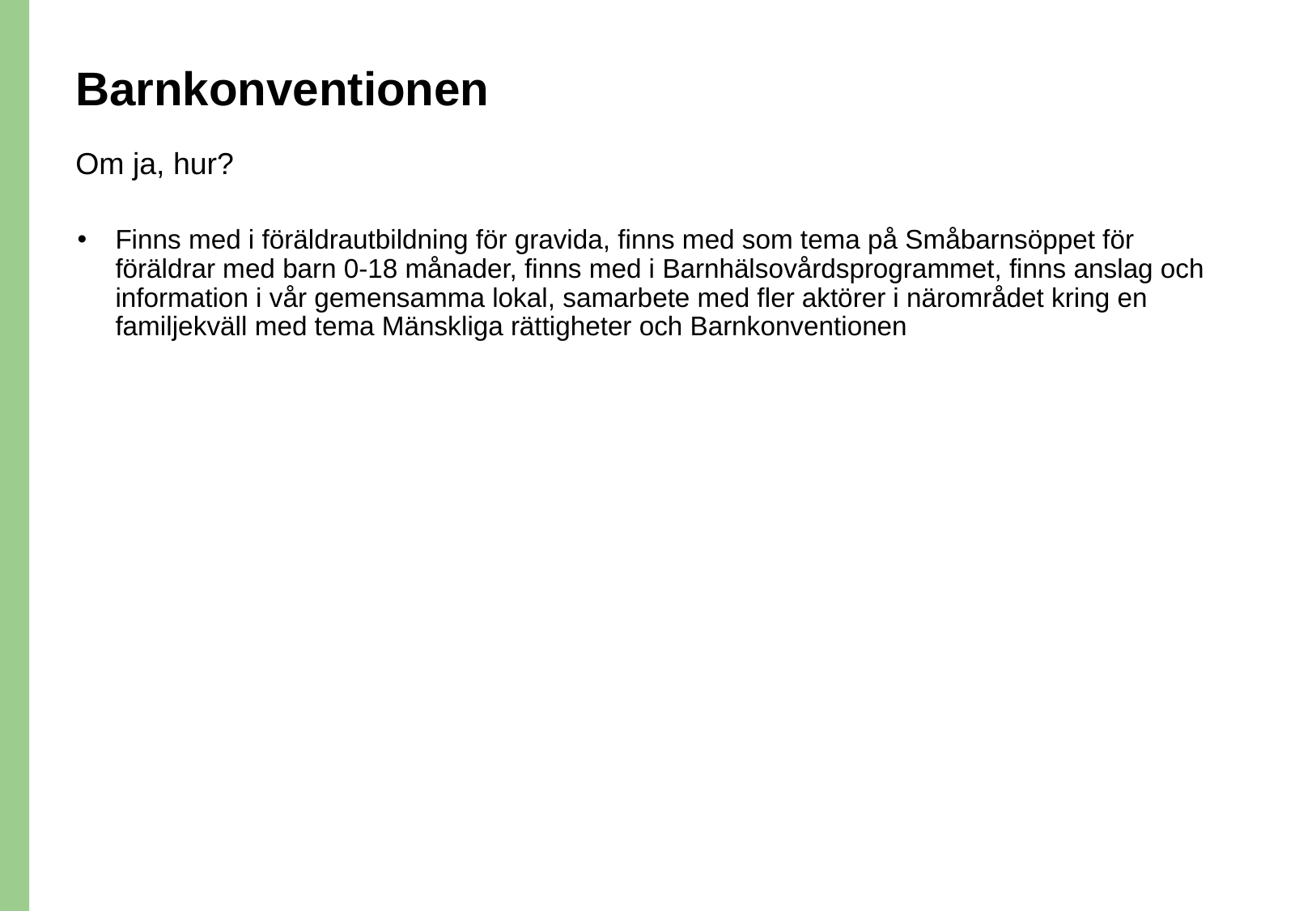

# Barnkonventionen
Om ja, hur?

Finns med i föräldrautbildning för gravida, finns med som tema på Småbarnsöppet för föräldrar med barn 0-18 månader, finns med i Barnhälsovårdsprogrammet, finns anslag och information i vår gemensamma lokal, samarbete med fler aktörer i närområdet kring en familjekväll med tema Mänskliga rättigheter och Barnkonventionen